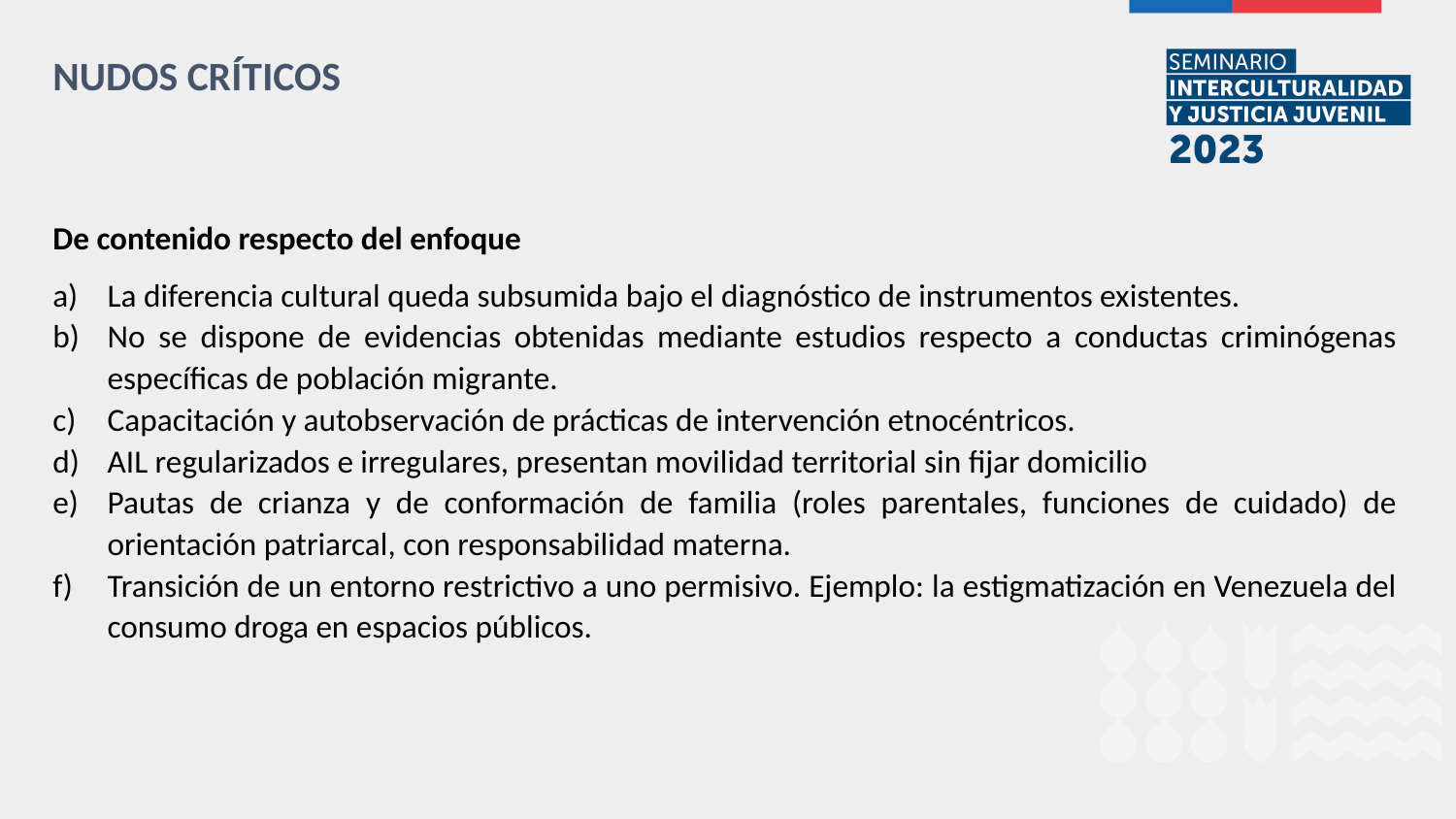

NUDOS CRÍTICOS

De contenido respecto del enfoque
La diferencia cultural queda subsumida bajo el diagnóstico de instrumentos existentes.
No se dispone de evidencias obtenidas mediante estudios respecto a conductas criminógenas específicas de población migrante.
Capacitación y autobservación de prácticas de intervención etnocéntricos.
AIL regularizados e irregulares, presentan movilidad territorial sin fijar domicilio
Pautas de crianza y de conformación de familia (roles parentales, funciones de cuidado) de orientación patriarcal, con responsabilidad materna.
Transición de un entorno restrictivo a uno permisivo. Ejemplo: la estigmatización en Venezuela del consumo droga en espacios públicos.